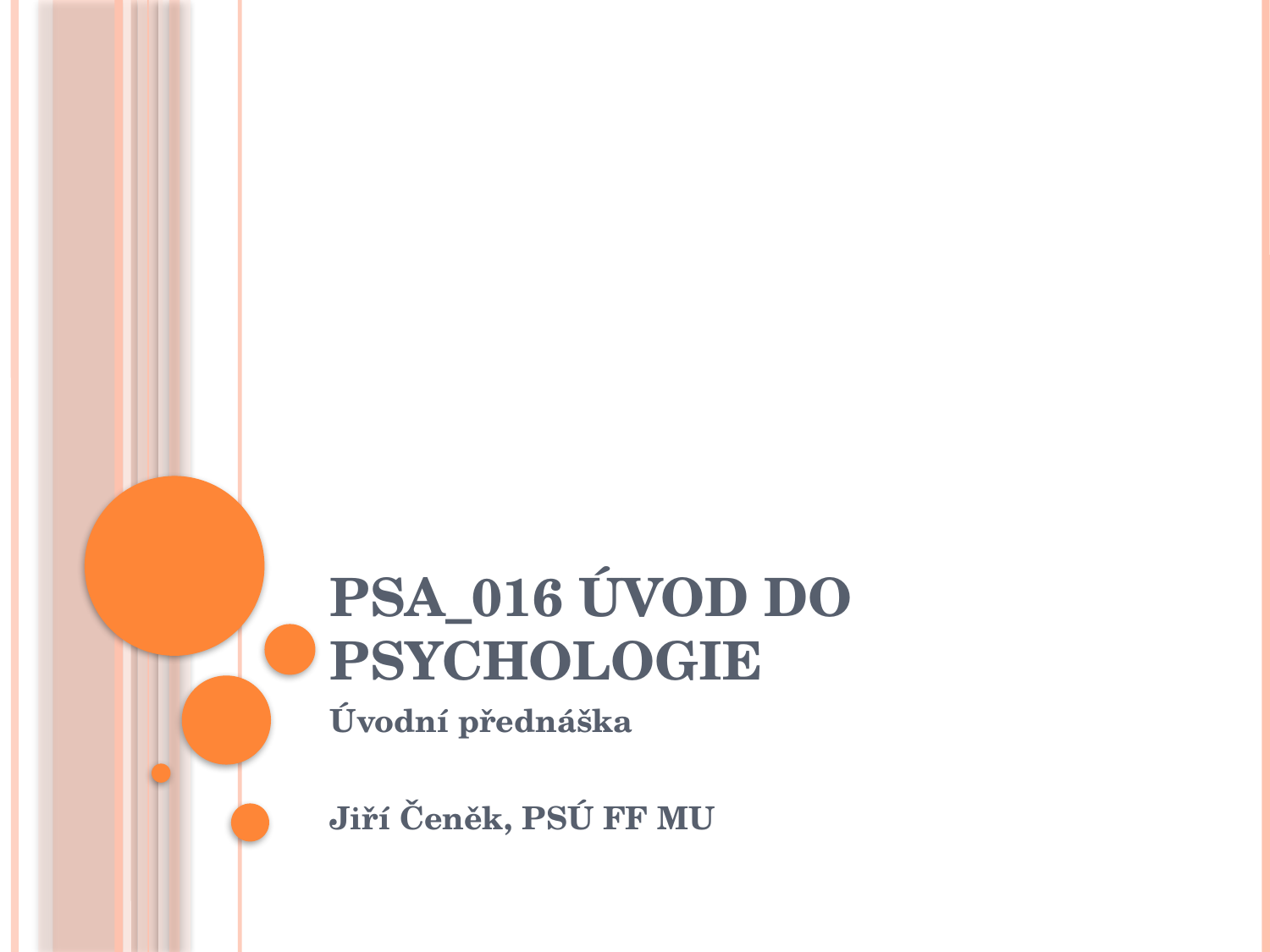

# PSA_016 Úvod do psychologie
Úvodní přednáška

Jiří Čeněk, PSÚ FF MU